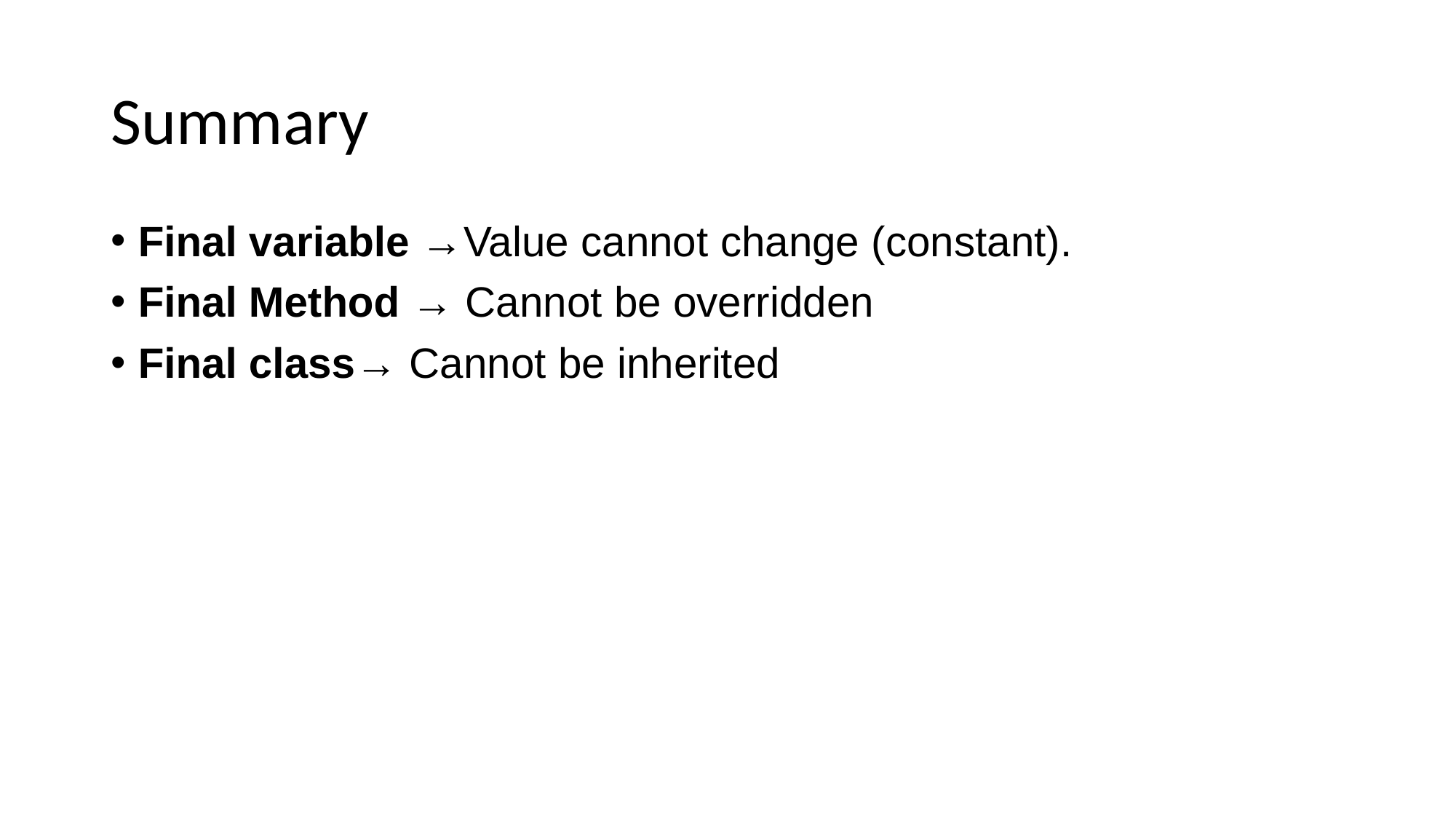

# Summary
Final variable →Value cannot change (constant).
Final Method → Cannot be overridden
Final class→ Cannot be inherited